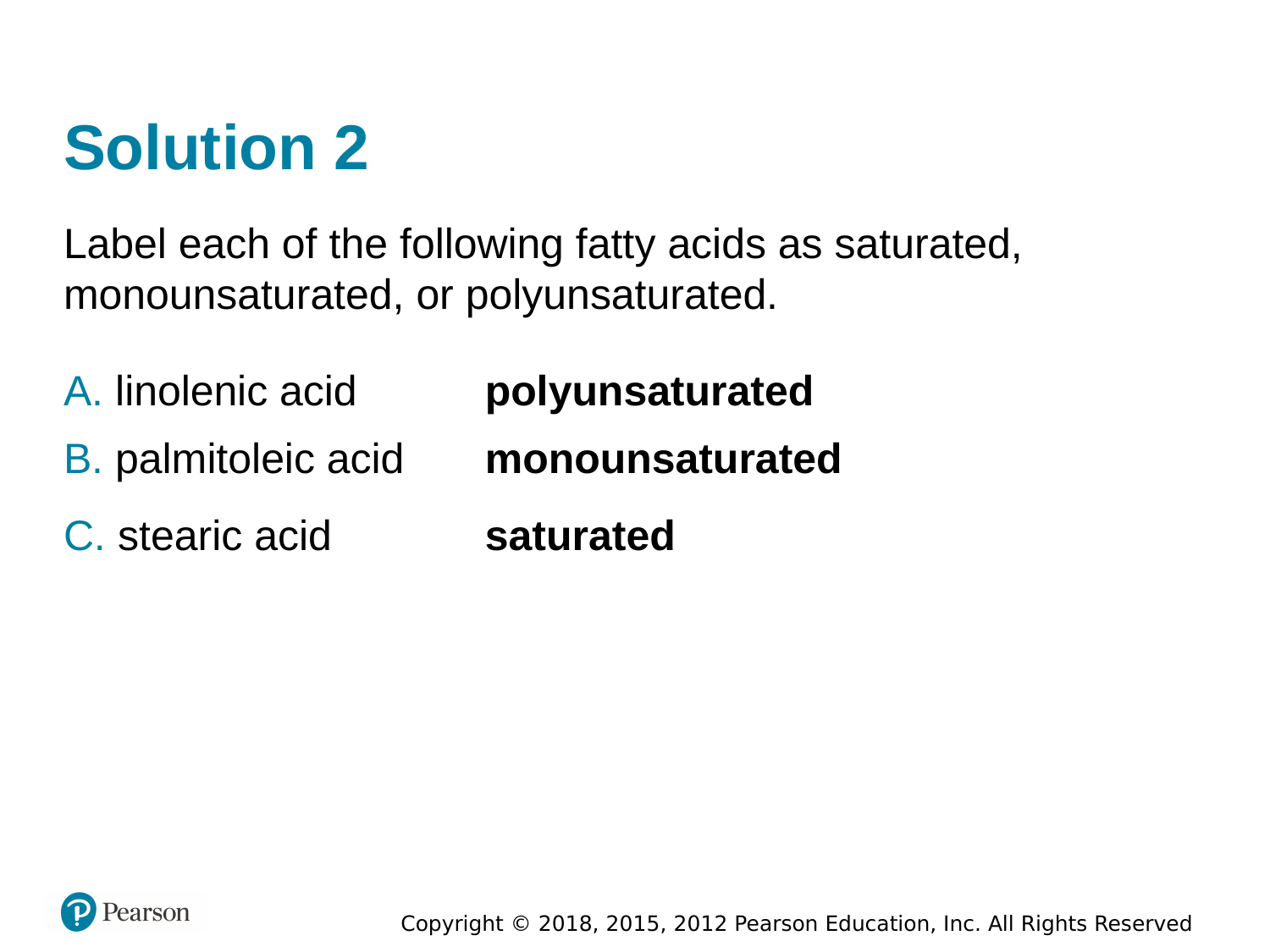

# Solution 2
Label each of the following fatty acids as saturated, monounsaturated, or polyunsaturated.
A. linolenic acid
polyunsaturated
B. palmitoleic acid
monounsaturated
C. stearic acid
saturated